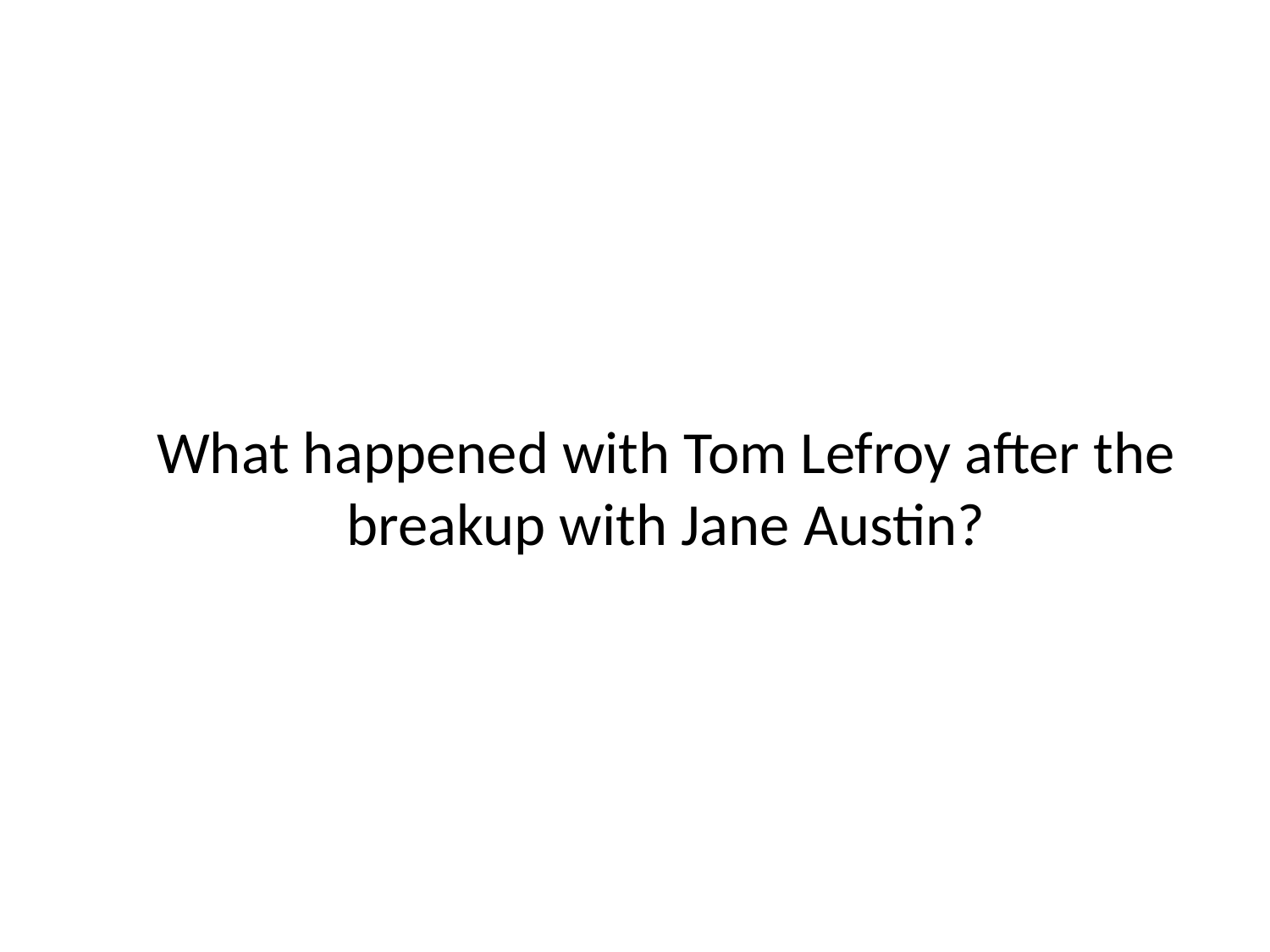

# What happened with Tom Lefroy after the breakup with Jane Austin?